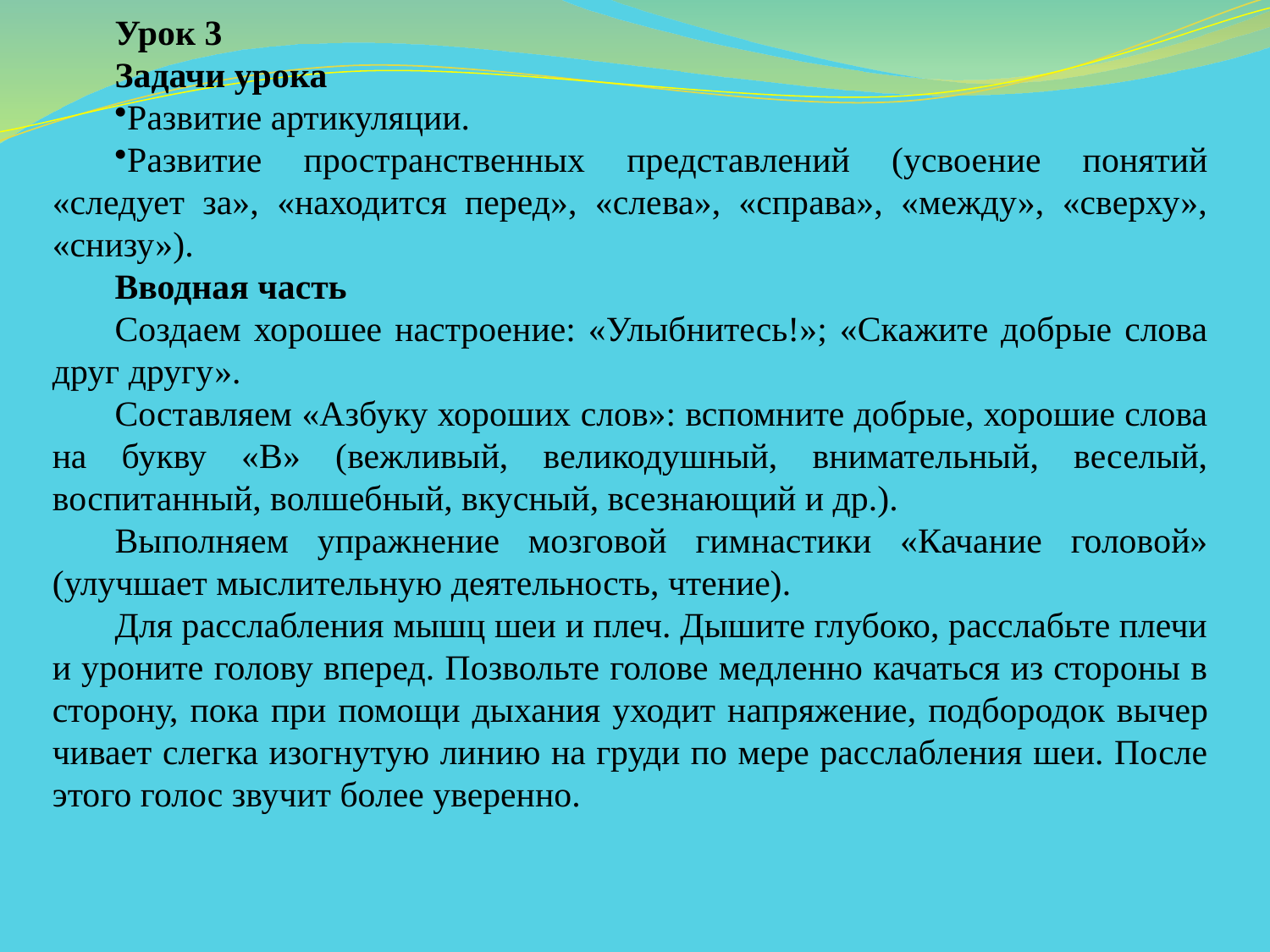

Урок 3
Задачи урока
Развитие артикуляции.
Развитие пространственных представлений (усвое­ние понятий «следует за», «находится перед», «сле­ва», «справа», «между», «сверху», «снизу»).
Вводная часть
Создаем хорошее настроение: «Улыбнитесь!»; «Ска­жите добрые слова друг другу».
Составляем «Азбуку хороших слов»: вспомните доб­рые, хорошие слова на букву «В» (вежливый, велико­душный, внимательный, веселый, воспитанный, вол­шебный, вкусный, всезнающий и др.).
Выполняем упражнение мозговой гимнастики «Кача­ние головой» (улучшает мыслительную деятельность, чтение).
Для расслабления мышц шеи и плеч. Дышите глубоко, расслабьте плечи и уроните голову вперед. Позвольте го­лове медленно качаться из стороны в сторону, пока при помощи дыхания уходит напряжение, подбородок вычер­чивает слегка изогнутую линию на груди по мере рас­слабления шеи. После этого голос звучит более уверенно.